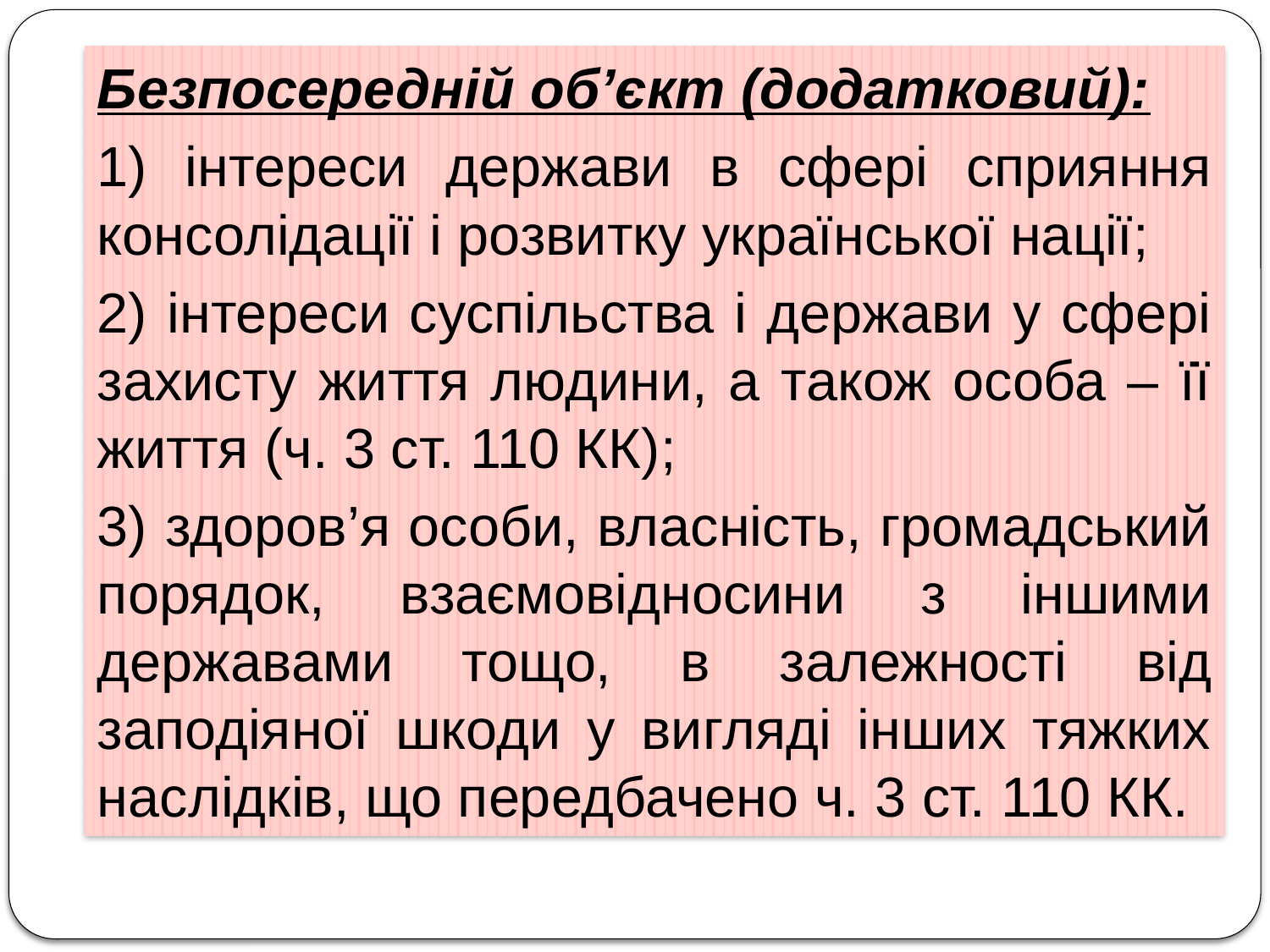

Безпосередній об’єкт (додатковий):
1) інтереси держави в сфері сприяння консолідації і розвитку української нації;
2) інтереси суспільства і держави у сфері захисту життя людини, а також особа – її життя (ч. 3 ст. 110 КК);
3) здоров’я особи, власність, громадський порядок, взаємовідносини з іншими державами тощо, в залежності від заподіяної шкоди у вигляді інших тяжких наслідків, що передбачено ч. 3 ст. 110 КК.